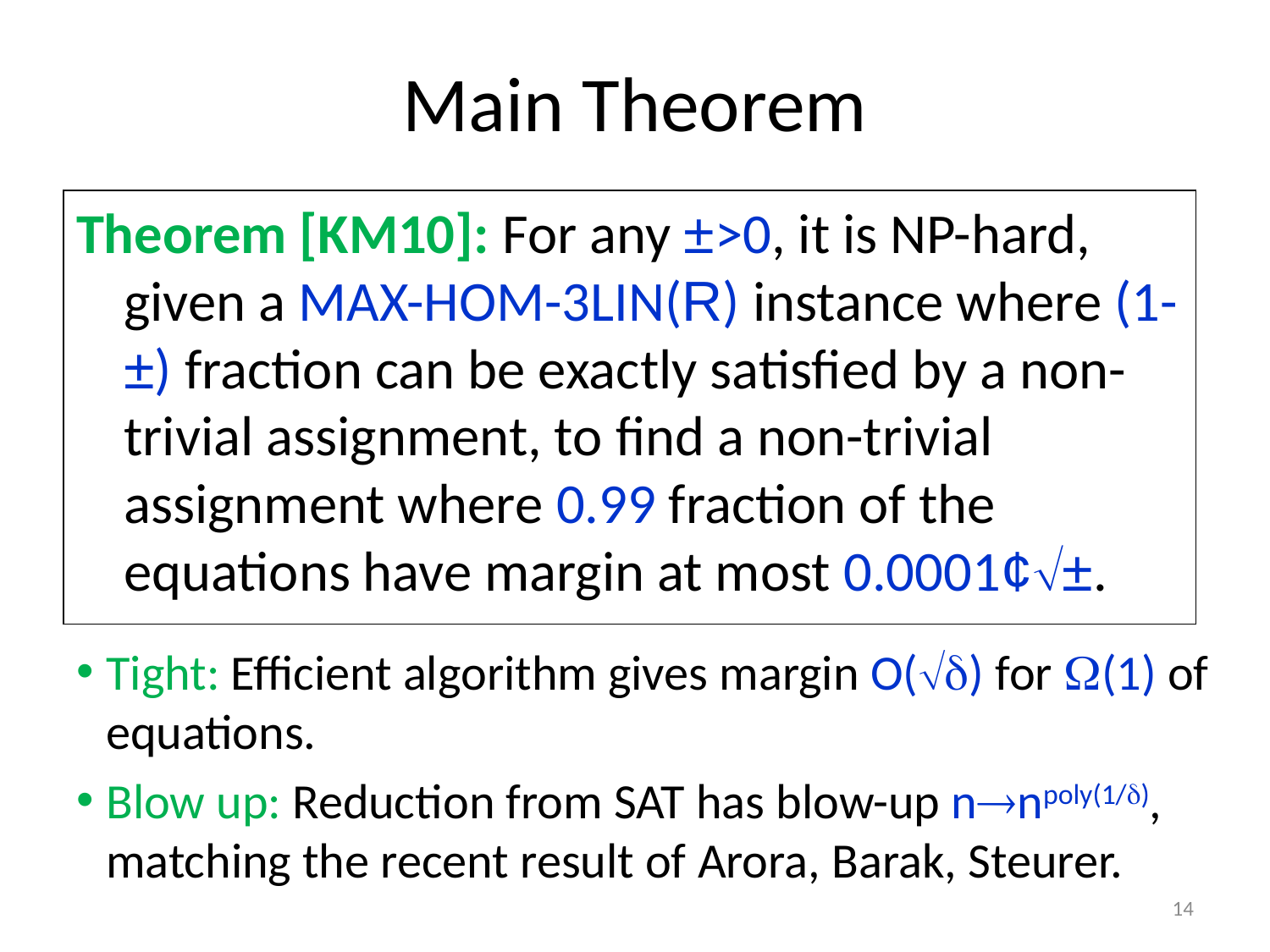

# Main Theorem
Theorem [KM10]: For any ±>0, it is NP-hard, given a MAX-HOM-3LIN(R) instance where (1-±) fraction can be exactly satisfied by a non-trivial assignment, to find a non-trivial assignment where 0.99 fraction of the equations have margin at most 0.0001¢√±.
Tight: Efficient algorithm gives margin O(√δ) for Ω(1) of equations.
Blow up: Reduction from SAT has blow-up n→npoly(1/δ), matching the recent result of Arora, Barak, Steurer.

14